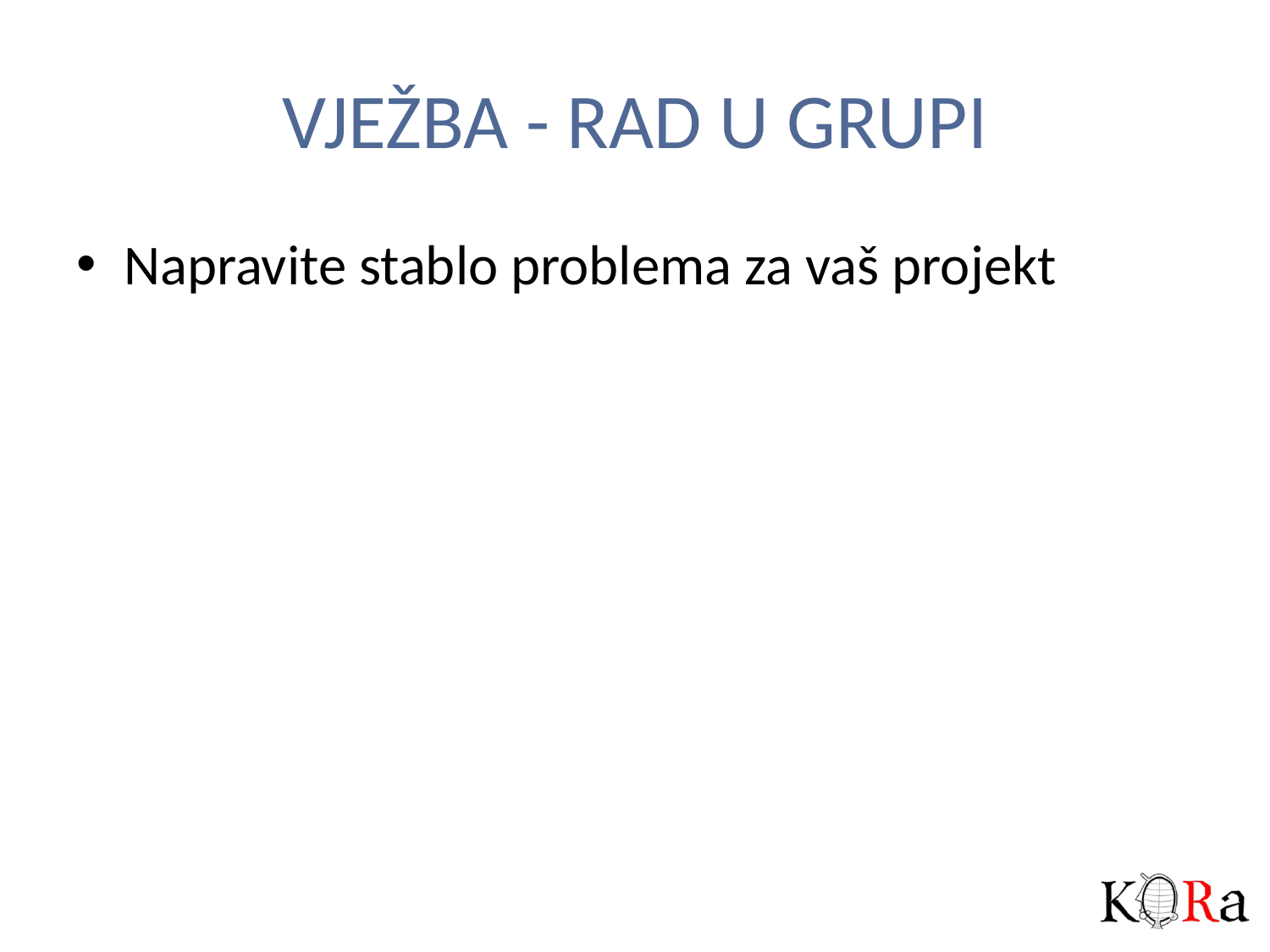

# VJEŽBA - RAD U GRUPI
Napravite stablo problema za vaš projekt